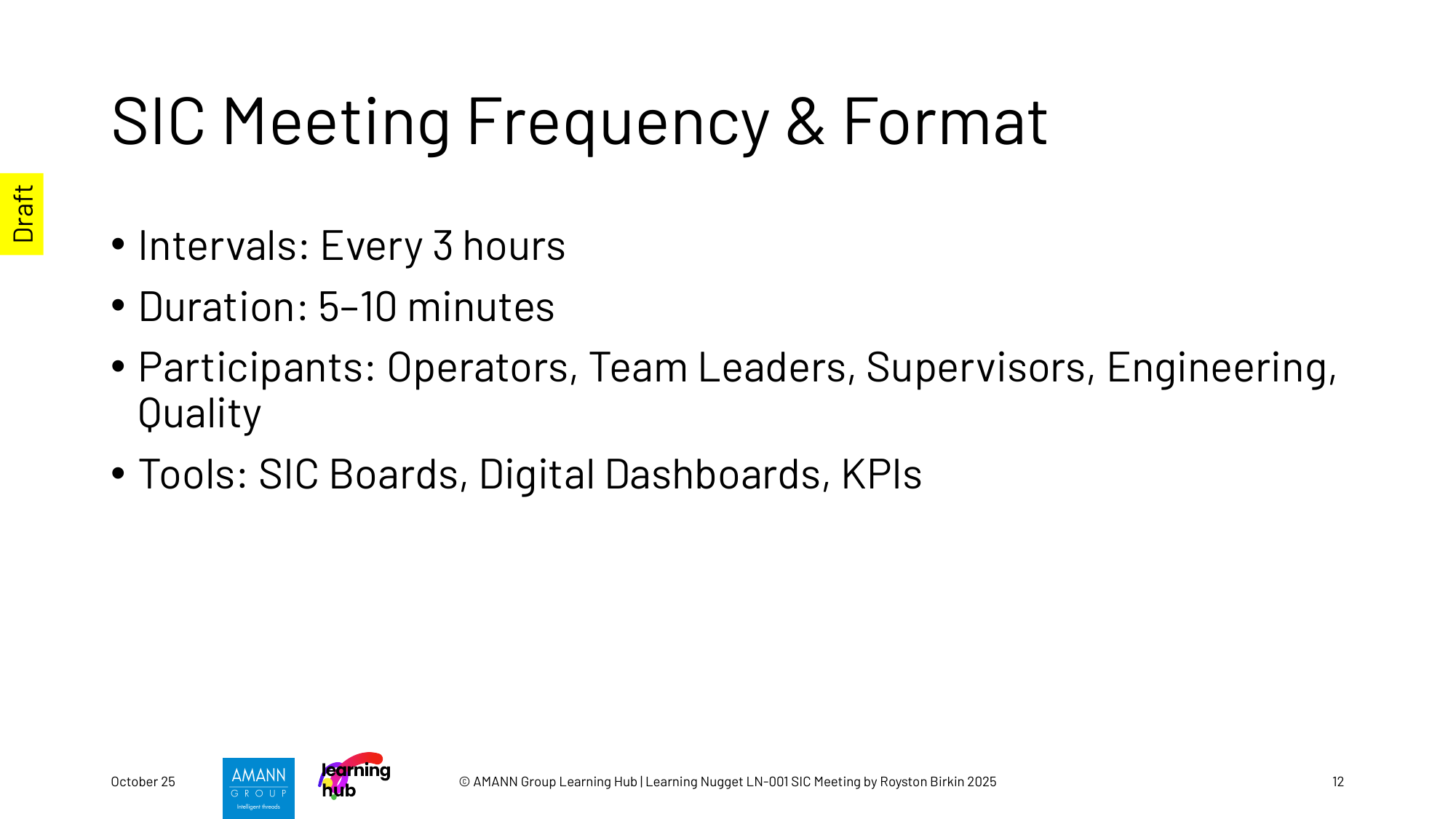

# SIC Meeting Frequency & Format
Intervals: Every 3 hours
Duration: 5–10 minutes
Participants: Operators, Team Leaders, Supervisors, Engineering, Quality
Tools: SIC Boards, Digital Dashboards, KPIs
October 25
© AMANN Group Learning Hub | Learning Nugget LN-001 SIC Meeting by Royston Birkin 2025
12